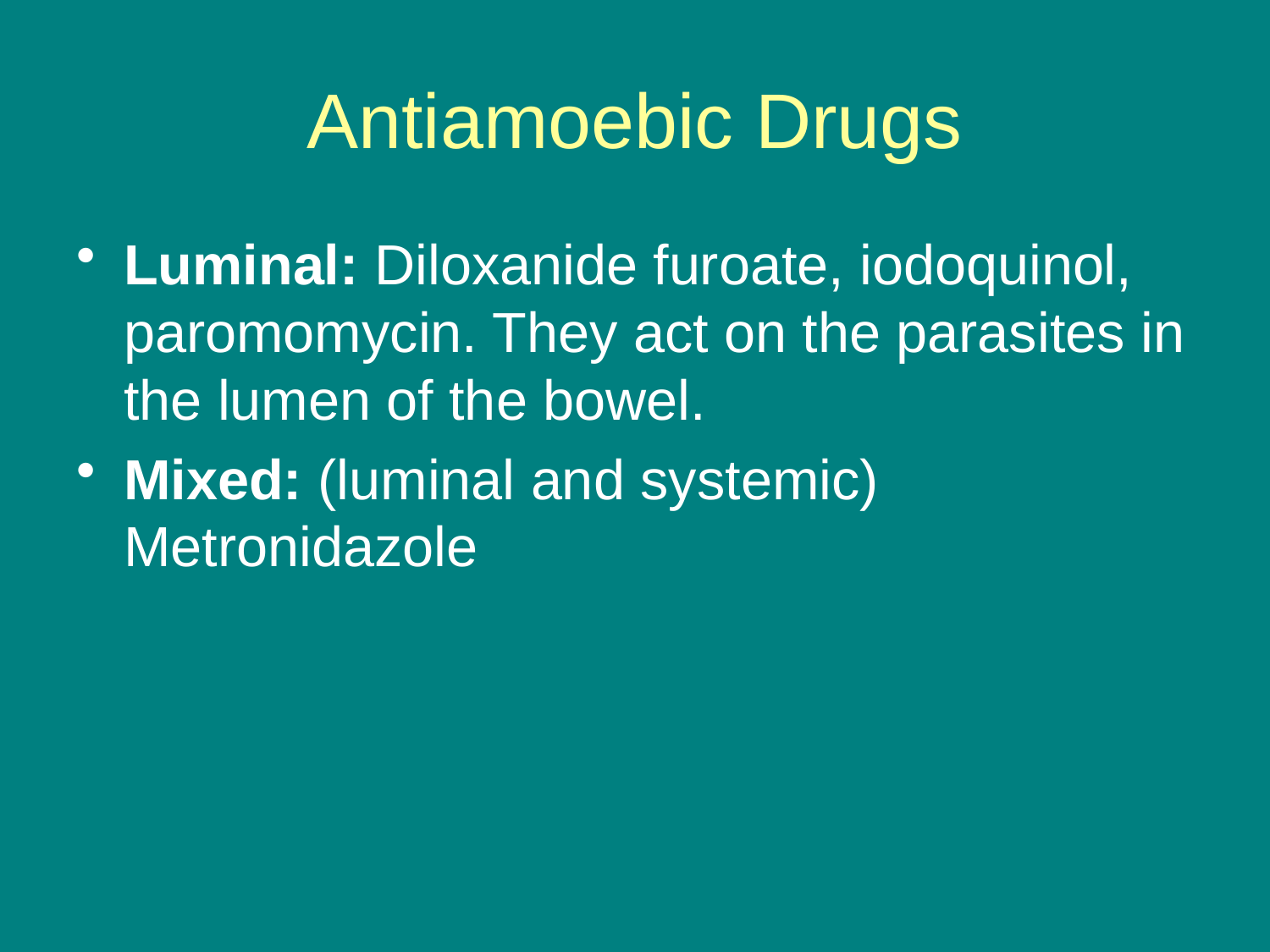

# Antiamoebic Drugs
Luminal: Diloxanide furoate, iodoquinol, paromomycin. They act on the parasites in the lumen of the bowel.
Mixed: (luminal and systemic) Metronidazole